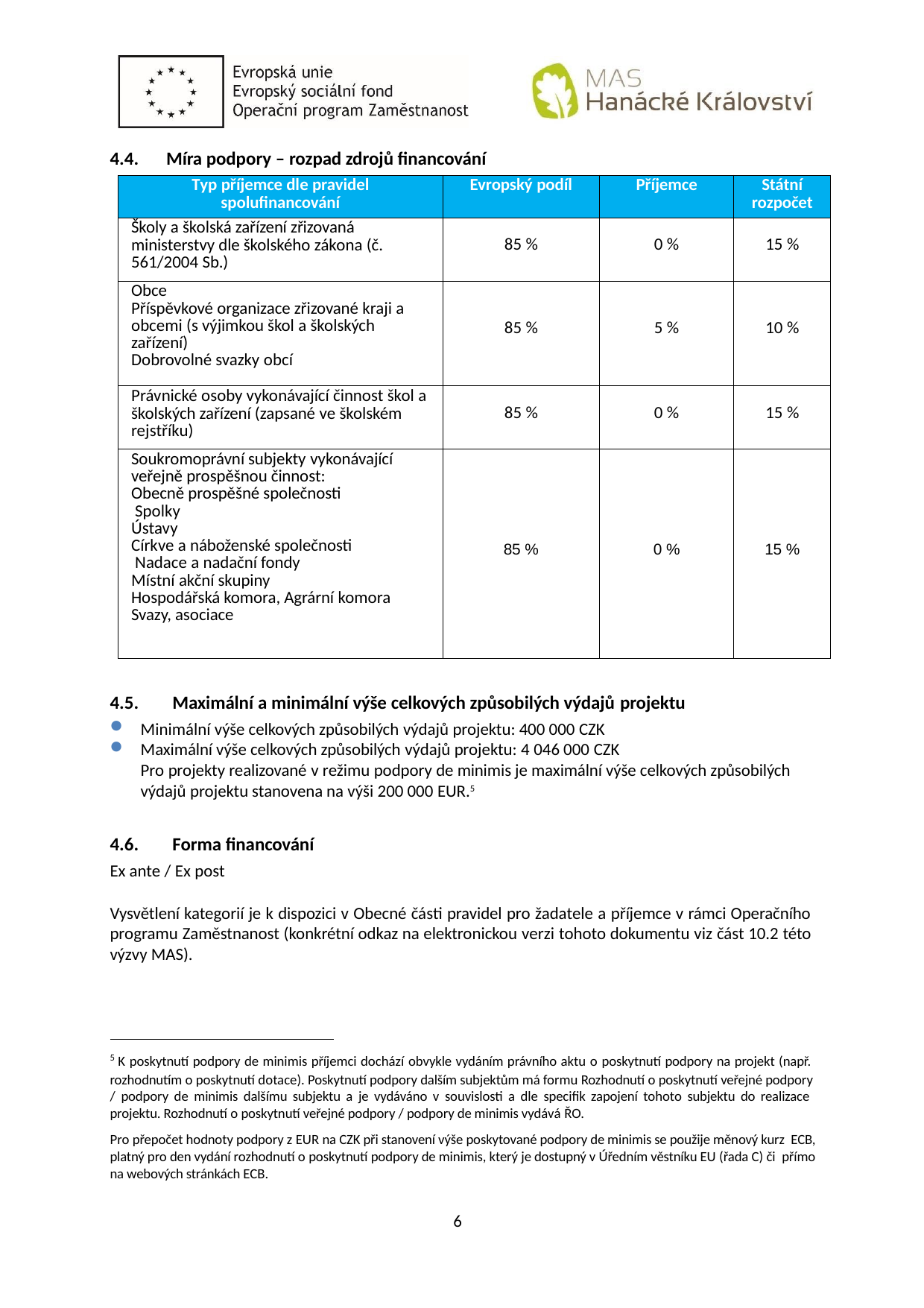

4.4.	Míra podpory – rozpad zdrojů financování
| Typ příjemce dle pravidel spolufinancování | Evropský podíl | Příjemce | Státní rozpočet |
| --- | --- | --- | --- |
| Školy a školská zařízení zřizovaná ministerstvy dle školského zákona (č. 561/2004 Sb.) | 85 % | 0 % | 15 % |
| Obce Příspěvkové organizace zřizované kraji a obcemi (s výjimkou škol a školských zařízení) Dobrovolné svazky obcí | 85 % | 5 % | 10 % |
| Právnické osoby vykonávající činnost škol a školských zařízení (zapsané ve školském rejstříku) | 85 % | 0 % | 15 % |
| Soukromoprávní subjekty vykonávající veřejně prospěšnou činnost: Obecně prospěšné společnosti Spolky Ústavy Církve a náboženské společnosti Nadace a nadační fondy Místní akční skupiny Hospodářská komora, Agrární komora Svazy, asociace | 85 % | 0 % | 15 % |
4.5.	Maximální a minimální výše celkových způsobilých výdajů projektu
Minimální výše celkových způsobilých výdajů projektu: 400 000 CZK
Maximální výše celkových způsobilých výdajů projektu: 4 046 000 CZK
Pro projekty realizované v režimu podpory de minimis je maximální výše celkových způsobilých  výdajů projektu stanovena na výši 200 000 EUR.5

4.6.	Forma financování
Ex ante / Ex post

Vysvětlení kategorií je k dispozici v Obecné části pravidel pro žadatele a příjemce v rámci Operačního  programu Zaměstnanost (konkrétní odkaz na elektronickou verzi tohoto dokumentu viz část 10.2 této  výzvy MAS).

5 K poskytnutí podpory de minimis příjemci dochází obvykle vydáním právního aktu o poskytnutí podpory na projekt (např.  rozhodnutím o poskytnutí dotace). Poskytnutí podpory dalším subjektům má formu Rozhodnutí o poskytnutí veřejné podpory
/ podpory de minimis dalšímu subjektu a je vydáváno v souvislosti a dle specifik zapojení tohoto subjektu do realizace  projektu. Rozhodnutí o poskytnutí veřejné podpory / podpory de minimis vydává ŘO.
Pro přepočet hodnoty podpory z EUR na CZK při stanovení výše poskytované podpory de minimis se použije měnový kurz  ECB, platný pro den vydání rozhodnutí o poskytnutí podpory de minimis, který je dostupný v Úředním věstníku EU (řada C) či  přímo na webových stránkách ECB.
6